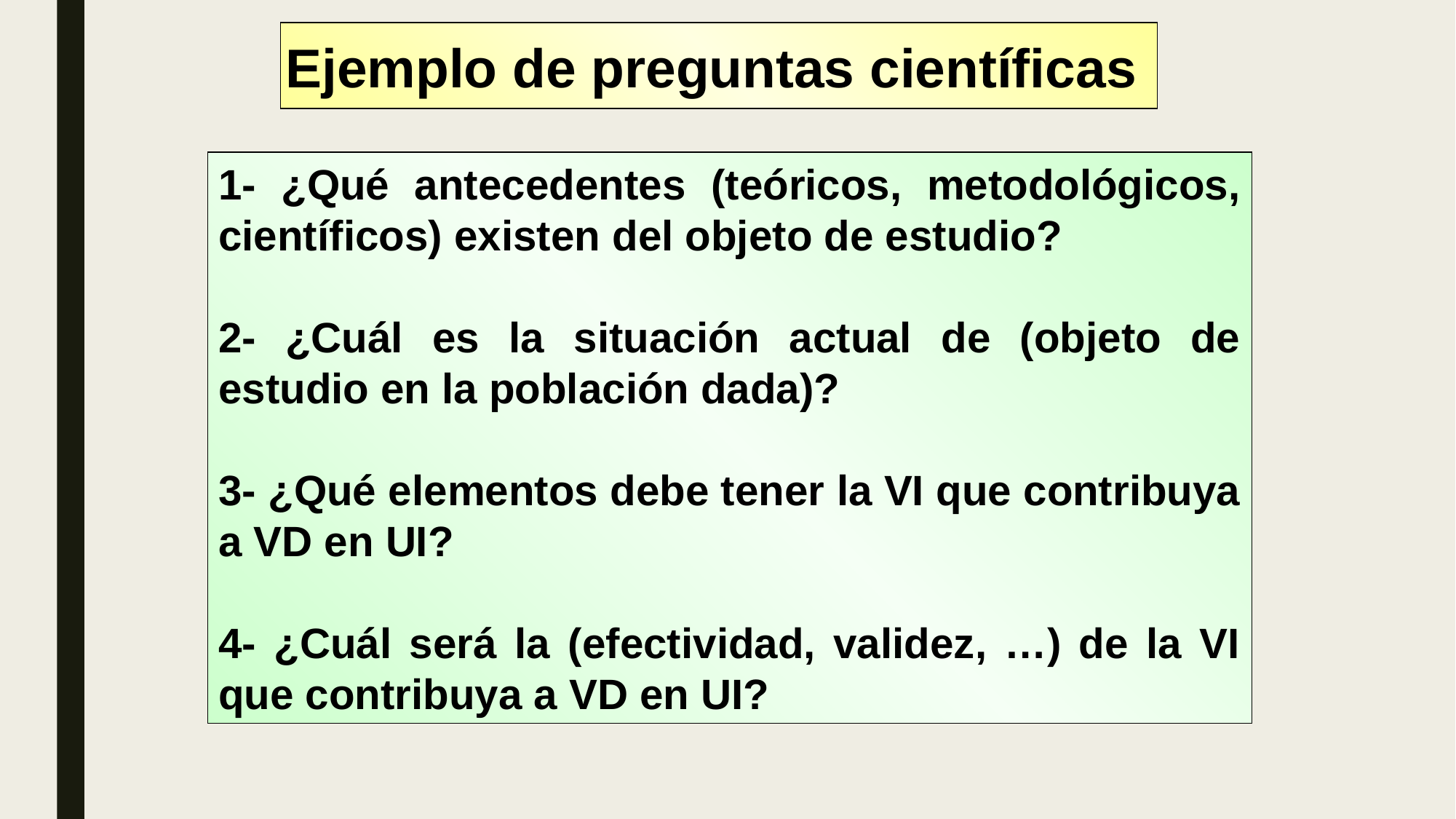

Ejemplo de preguntas científicas
1- ¿Qué antecedentes (teóricos, metodológicos, científicos) existen del objeto de estudio?

2- ¿Cuál es la situación actual de (objeto de estudio en la población dada)?

3- ¿Qué elementos debe tener la VI que contribuya a VD en UI?

4- ¿Cuál será la (efectividad, validez, …) de la VI que contribuya a VD en UI?